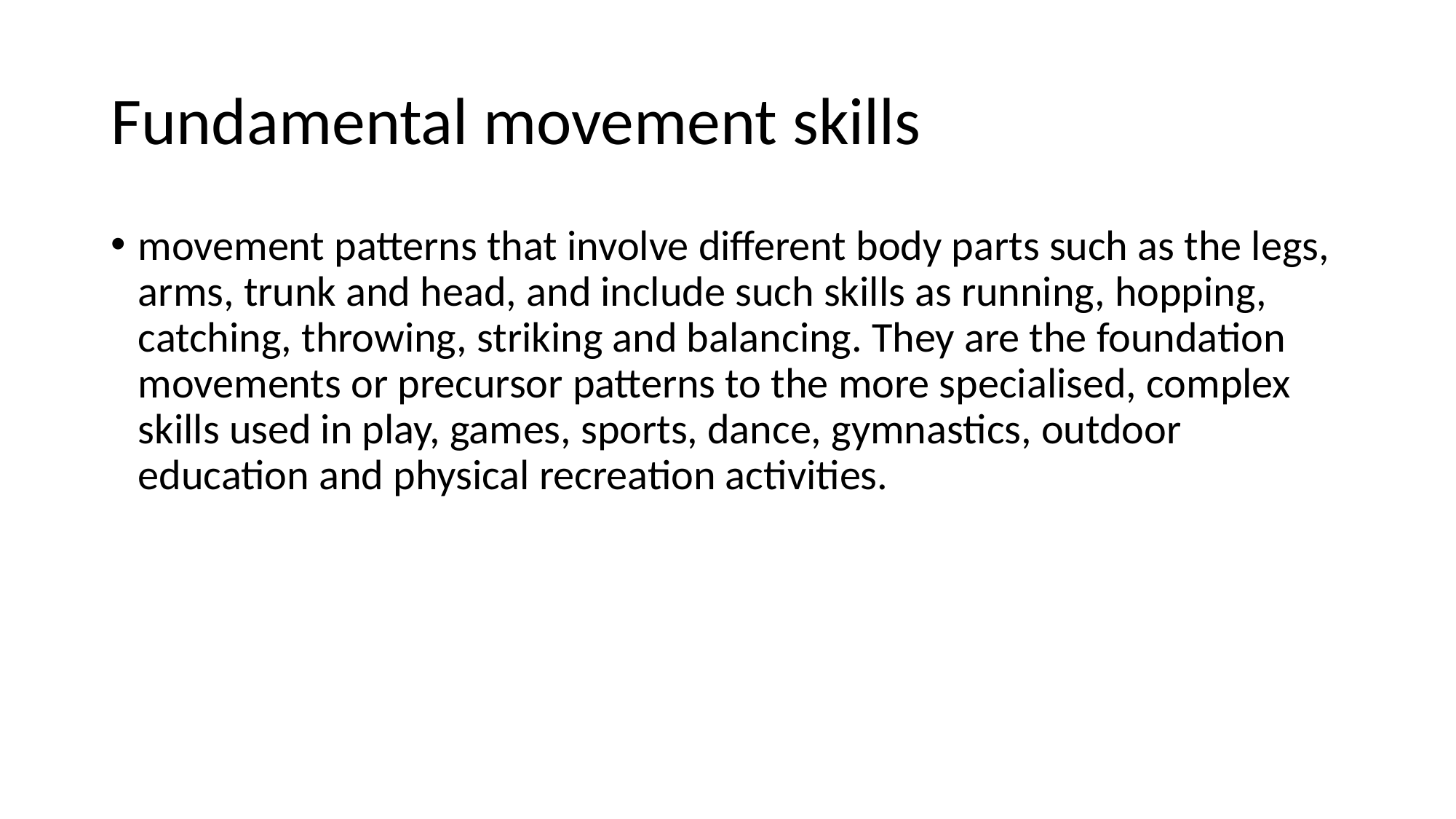

# Fundamental movement skills
movement patterns that involve different body parts such as the legs, arms, trunk and head, and include such skills as running, hopping, catching, throwing, striking and balancing. They are the foundation movements or precursor patterns to the more specialised, complex skills used in play, games, sports, dance, gymnastics, outdoor education and physical recreation activities.